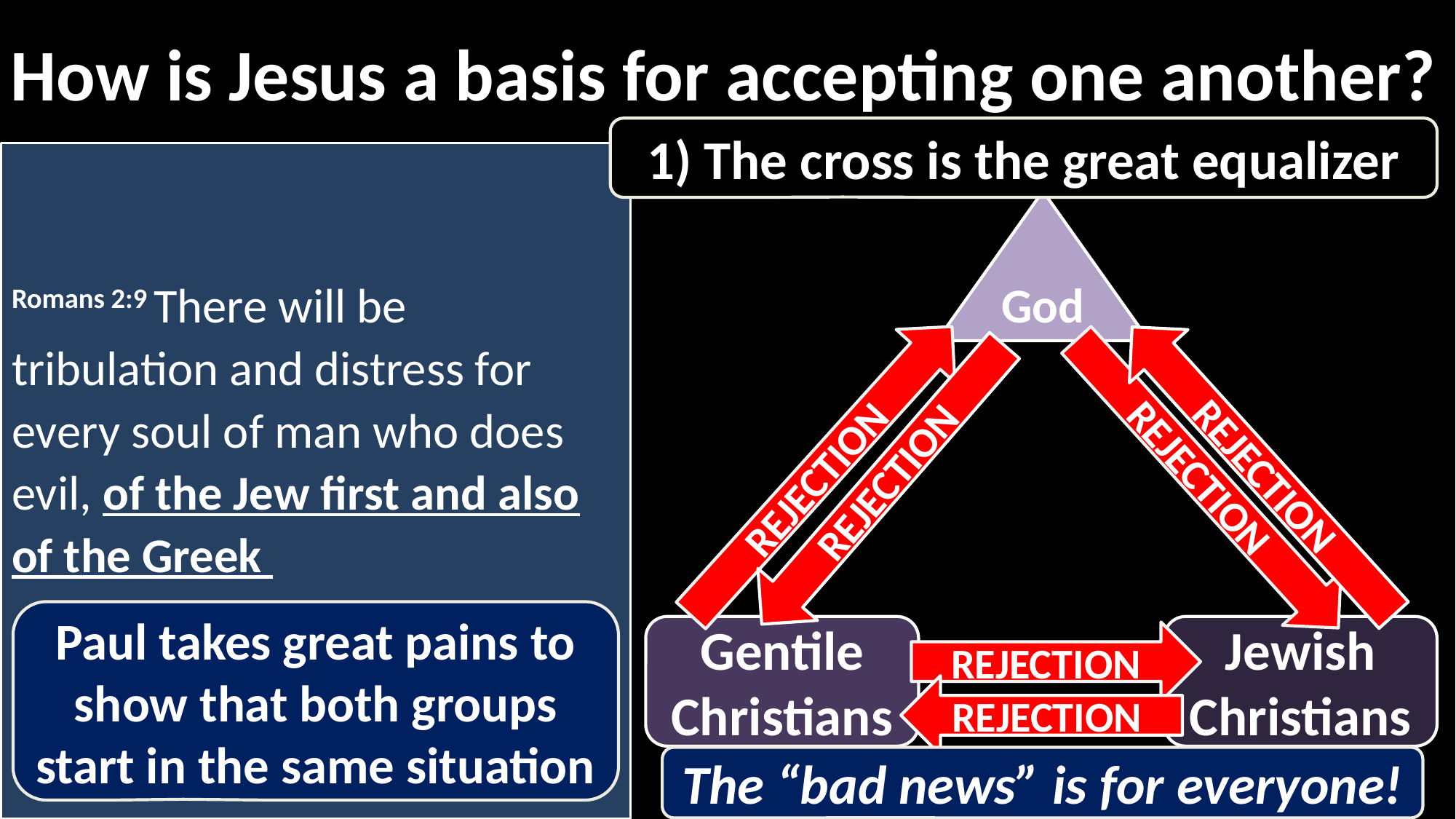

How is Jesus a basis for accepting one another?
1) The cross is the great equalizer

Romans 2:9 There will be  tribulation and distress for every soul of man who does evil, of the Jew first and also of the Greek

God
REJECTION
REJECTION
REJECTION
REJECTION
Paul takes great pains to show that both groups start in the same situation
Gentile Christians
Jewish Christians
REJECTION
REJECTION
The “bad news” is for everyone!